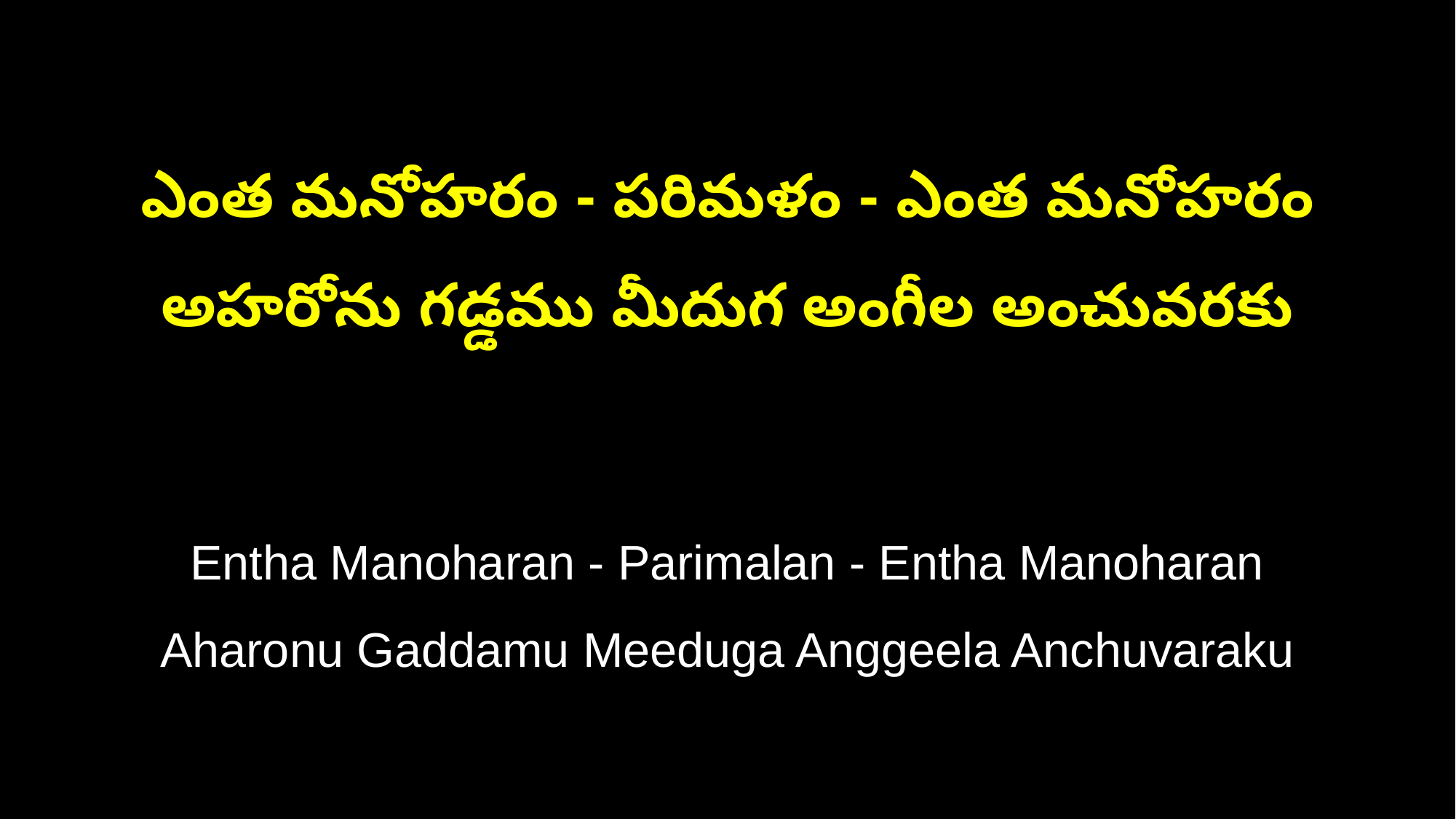

ఎంత మనోహరం - పరిమళం - ఎంత మనోహరం
అహరోను గడ్డము మీదుగ అంగీల అంచువరకు
Entha Manoharan - Parimalan - Entha Manoharan
Aharonu Gaddamu Meeduga Anggeela Anchuvaraku